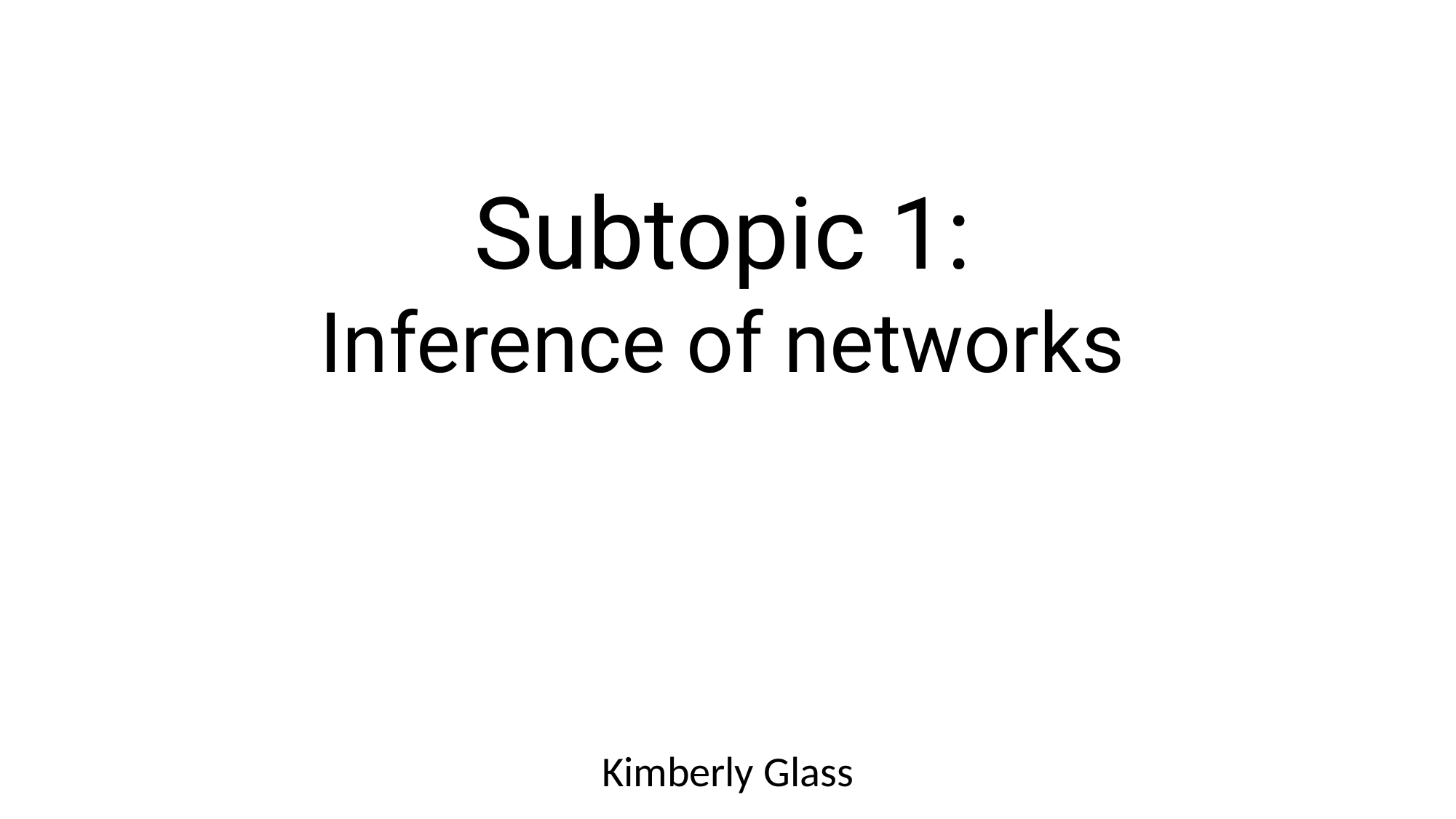

Subtopic 1:
Inference of networks
Kimberly Glass